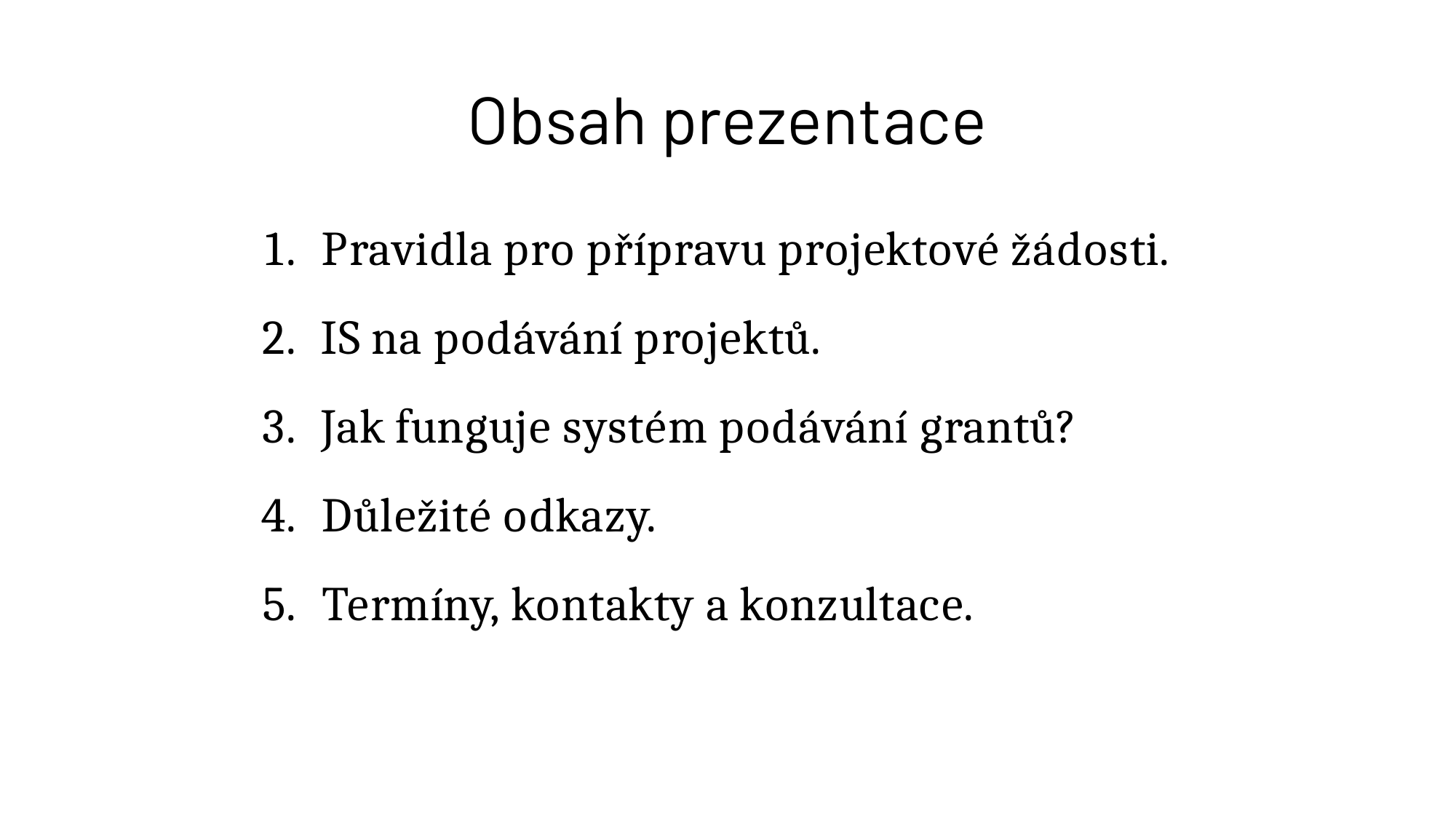

# Obsah prezentace
Pravidla pro přípravu projektové žádosti.
IS na podávání projektů.
Jak funguje systém podávání grantů?
Důležité odkazy.
Termíny, kontakty a konzultace.